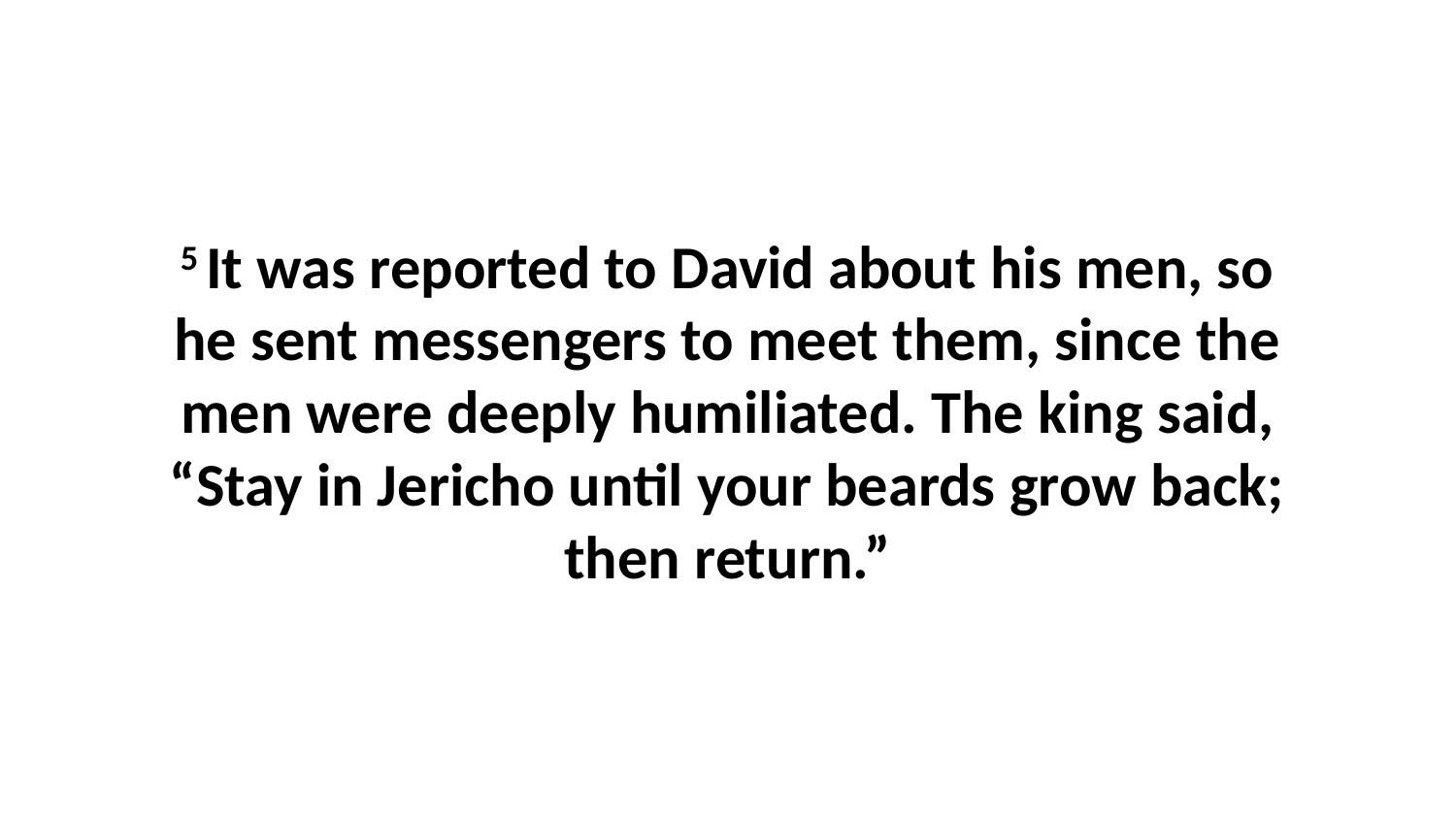

5 It was reported to David about his men, so he sent messengers to meet them, since the men were deeply humiliated. The king said, “Stay in Jericho until your beards grow back; then return.”